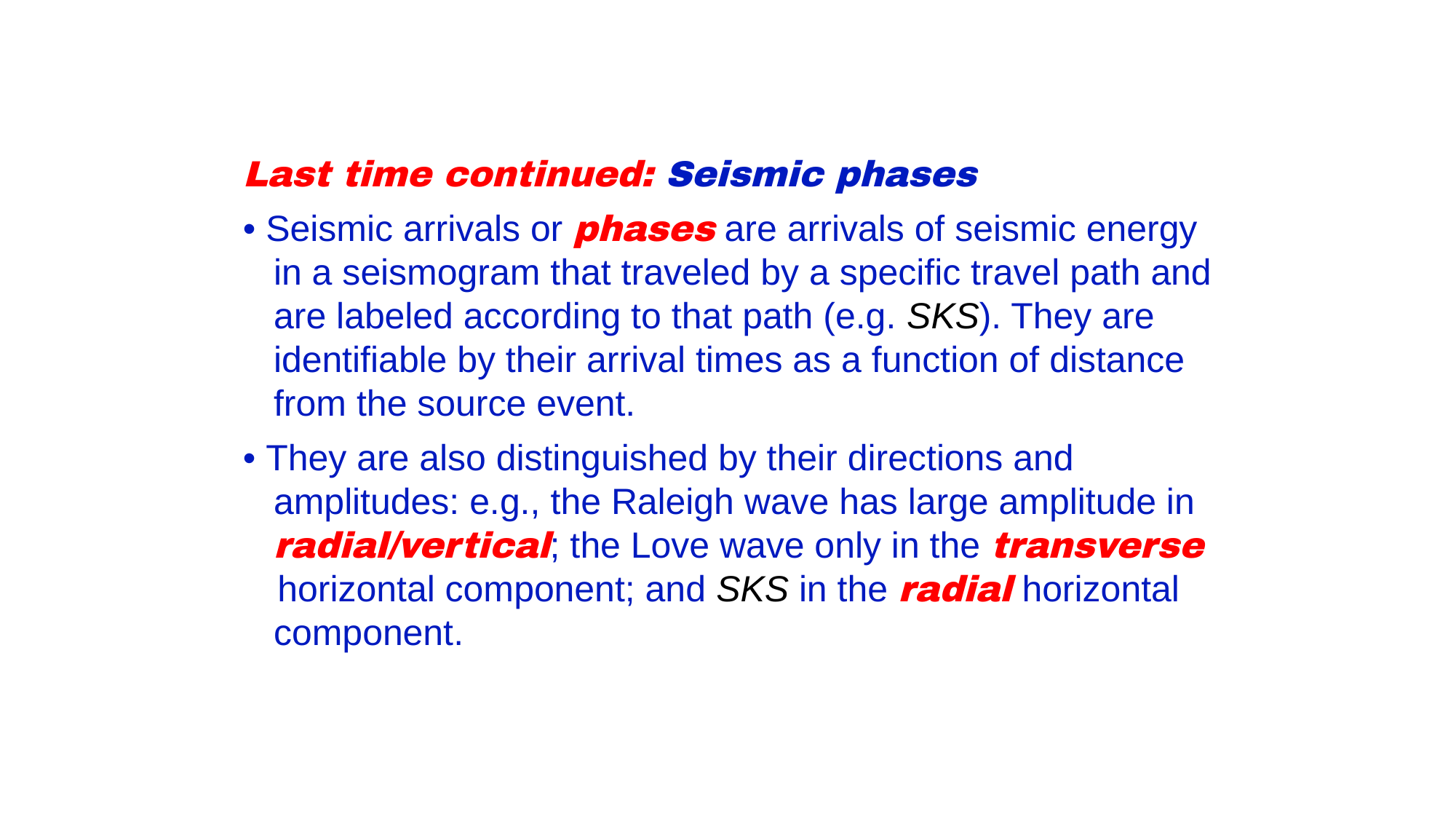

Last time continued: Seismic phases

• Seismic arrivals or phases are arrivals of seismic energy
   in a seismogram that traveled by a specific travel path and
   are labeled according to that path (e.g. SKS). They are
   identifiable by their arrival times as a function of distance
   from the source event.

• They are also distinguished by their directions and
   amplitudes: e.g., the Raleigh wave has large amplitude in
   radial/vertical; the Love wave only in the transverse
   horizontal component; and SKS in the radial horizontal
   component.